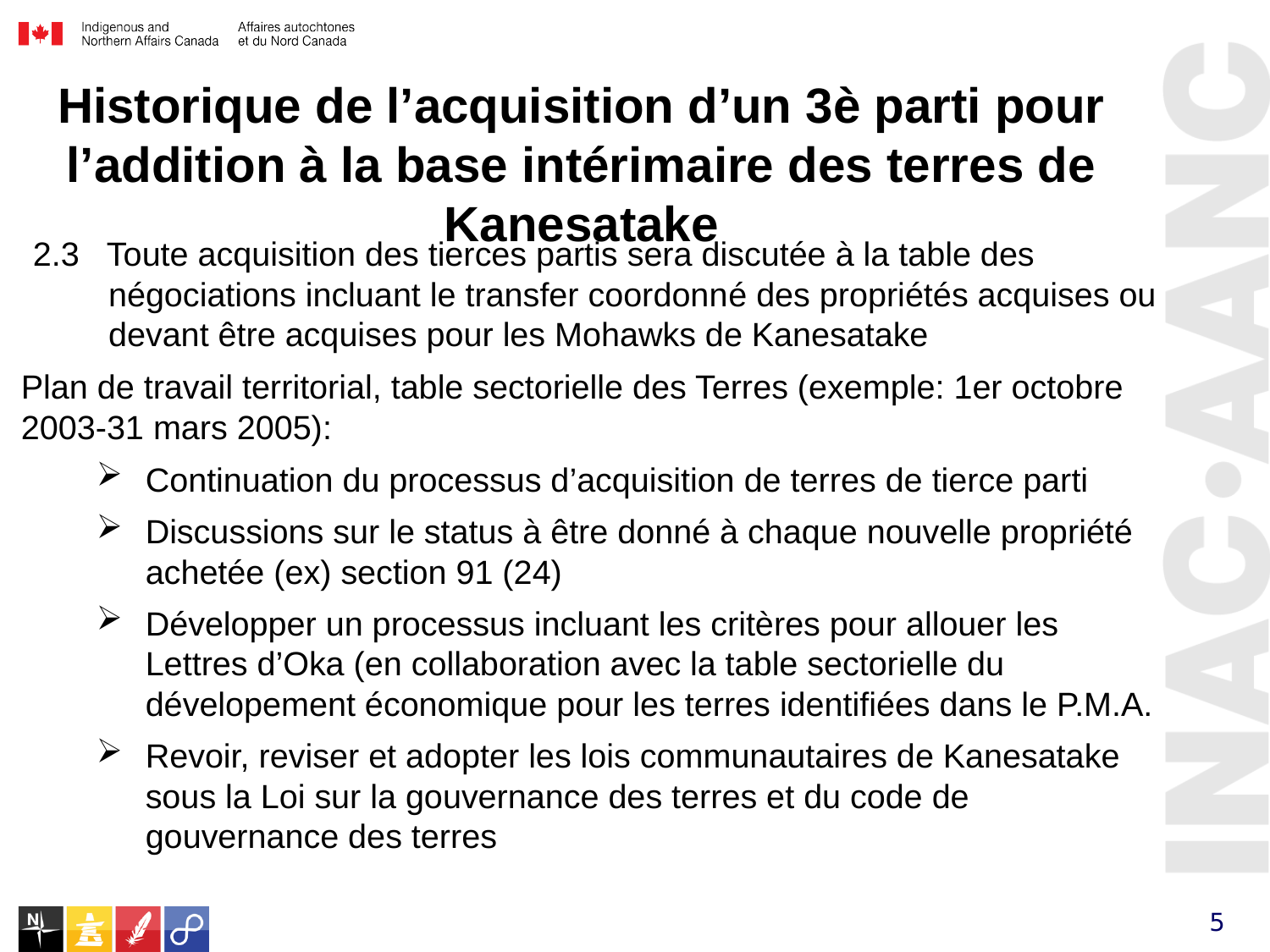

Historique de l’acquisition d’un 3è parti pour l’addition à la base intérimaire des terres de Kanesatake
2.3   Toute acquisition des tierces partis sera discutée à la table des négociations incluant le transfer coordonné des propriétés acquises ou devant être acquises pour les Mohawks de Kanesatake
Plan de travail territorial, table sectorielle des Terres (exemple: 1er octobre 2003-31 mars 2005):
Continuation du processus d’acquisition de terres de tierce parti
Discussions sur le status à être donné à chaque nouvelle propriété achetée (ex) section 91 (24)
Développer un processus incluant les critères pour allouer les Lettres d’Oka (en collaboration avec la table sectorielle du dévelopement économique pour les terres identifiées dans le P.M.A.
Revoir, reviser et adopter les lois communautaires de Kanesatake sous la Loi sur la gouvernance des terres et du code de gouvernance des terres
5